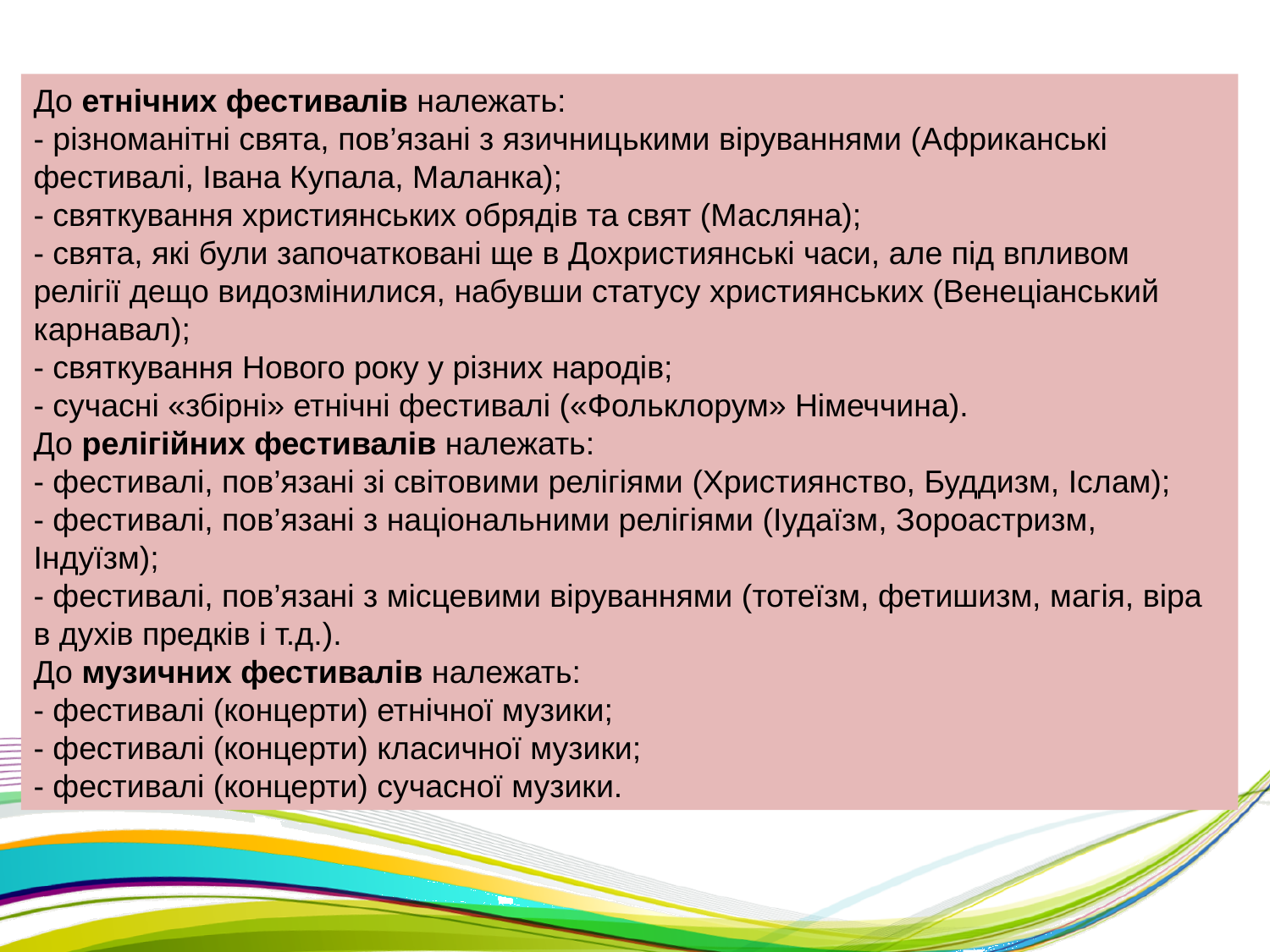

До етнічних фестивалів належать:
- різноманітні свята, пов’язані з язичницькими віруваннями (Африканські фестивалі, Івана Купала, Маланка);
- святкування християнських обрядів та свят (Масляна);
- свята, які були започатковані ще в Дохристиянські часи, але під впливом релігії дещо видозмінилися, набувши статусу християнських (Венеціанський карнавал);
- святкування Нового року у різних народів;
- сучасні «збірні» етнічні фестивалі («Фольклорум» Німеччина).
До релігійних фестивалів належать:
- фестивалі, пов’язані зі світовими релігіями (Християнство, Буддизм, Іслам);
- фестивалі, пов’язані з національними релігіями (Іудаїзм, Зороастризм, Індуїзм);
- фестивалі, пов’язані з місцевими віруваннями (тотеїзм, фетишизм, магія, віра в духів предків і т.д.).
До музичних фестивалів належать:
- фестивалі (концерти) етнічної музики;
- фестивалі (концерти) класичної музики;
- фестивалі (концерти) сучасної музики.